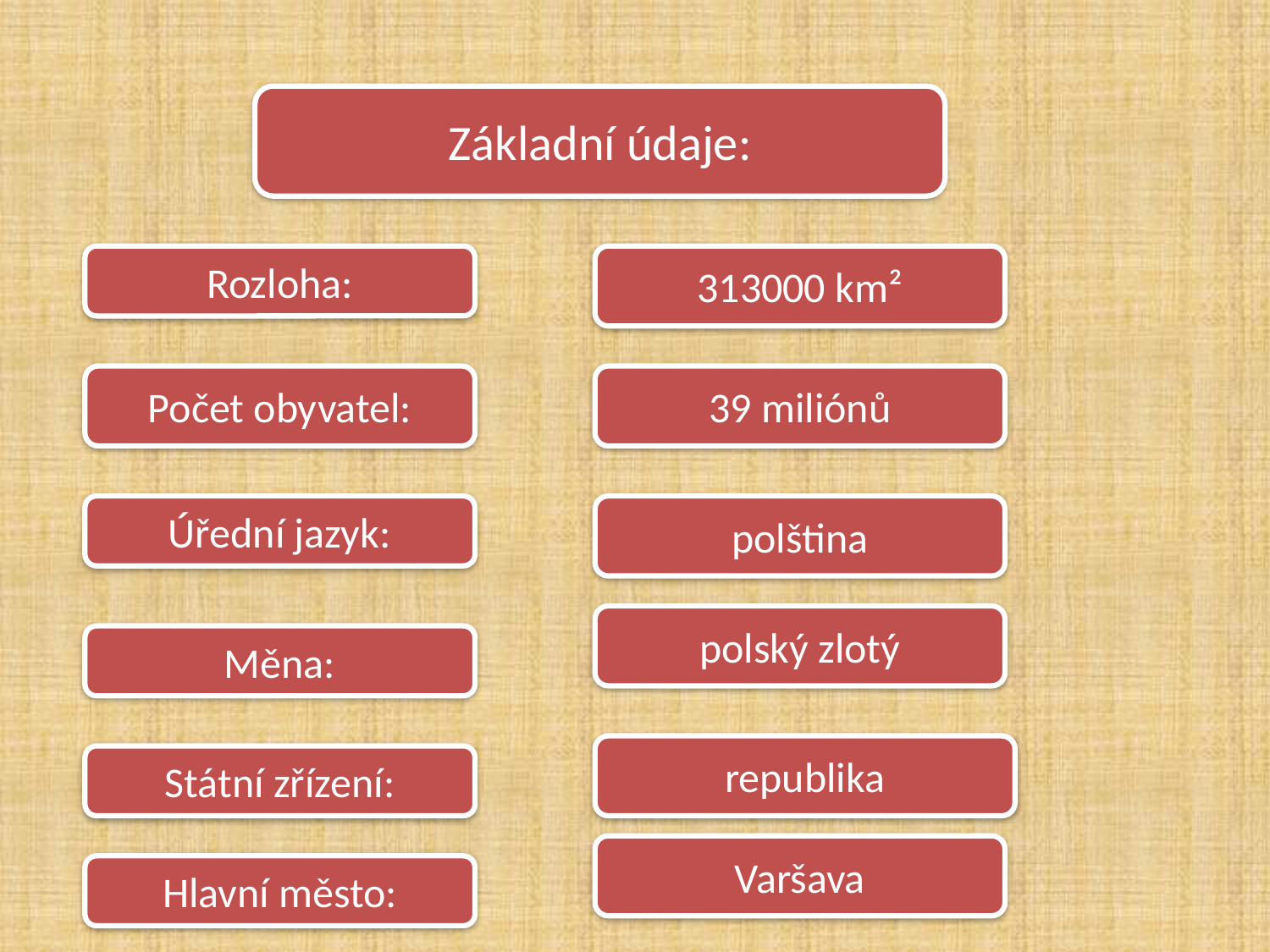

Základní údaje:
Rozloha:
313000 km²
Počet obyvatel:
39 miliónů
Úřední jazyk:
polština
polský zlotý
Měna:
republika
Státní zřízení:
Varšava
Hlavní město: